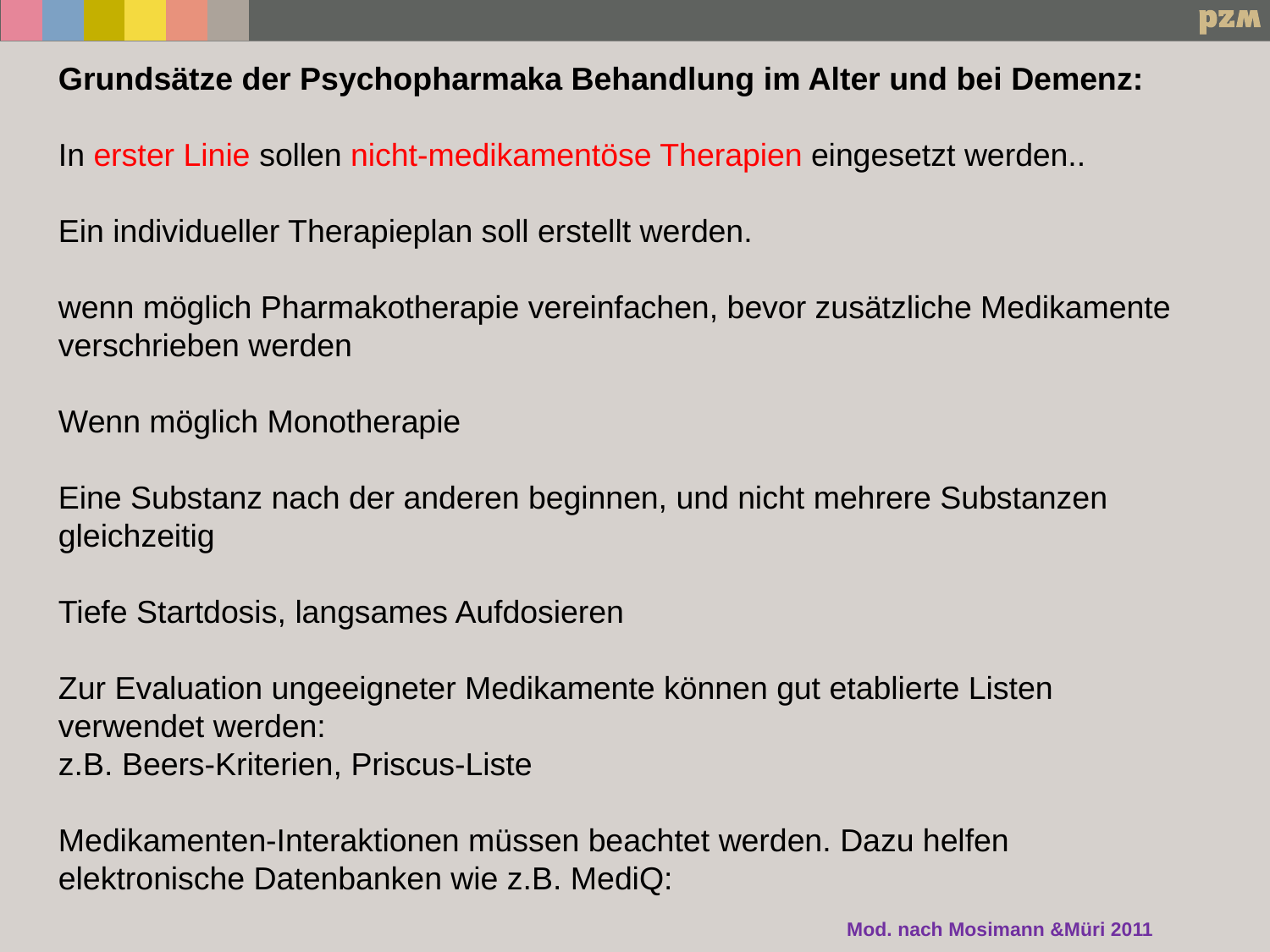

Grundsätze der Psychopharmaka Behandlung im Alter und bei Demenz:

In erster Linie sollen nicht-medikamentöse Therapien eingesetzt werden..

Ein individueller Therapieplan soll erstellt werden.

wenn möglich Pharmakotherapie vereinfachen, bevor zusätzliche Medikamente verschrieben werden

Wenn möglich Monotherapie

Eine Substanz nach der anderen beginnen, und nicht mehrere Substanzen gleichzeitig

Tiefe Startdosis, langsames Aufdosieren

Zur Evaluation ungeeigneter Medikamente können gut etablierte Listen verwendet werden:
z.B. Beers-Kriterien, Priscus-Liste

Medikamenten-Interaktionen müssen beachtet werden. Dazu helfen elektronische Datenbanken wie z.B. MediQ:
Mod. nach Mosimann &Müri 2011